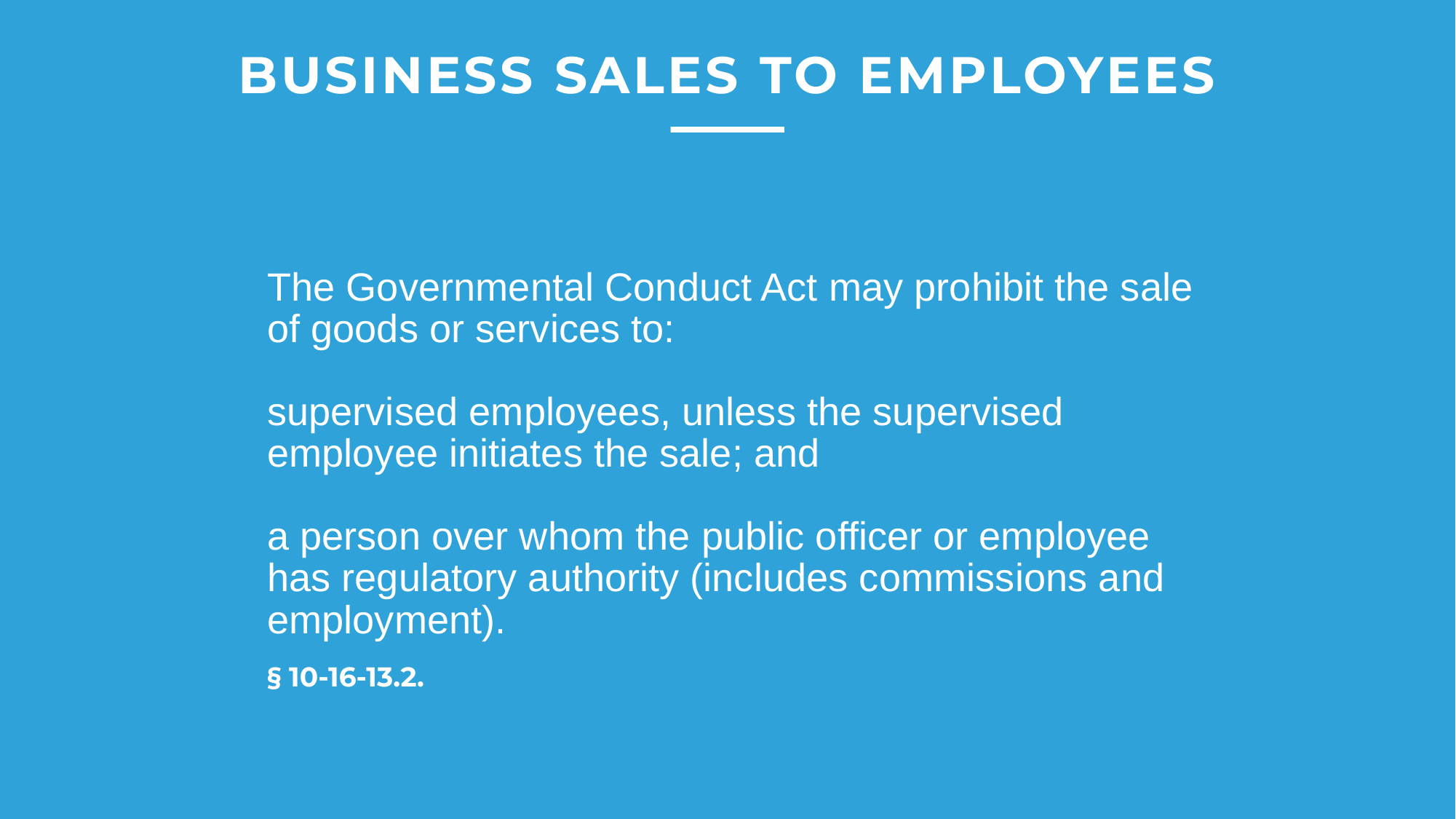

BUSINESS SALES TO EMPLOYEES​

The Governmental Conduct Act may prohibit the sale
of goods or services to:
supervised employees, unless the supervised
employee initiates the sale; and​
a person over whom the public officer or employee
has regulatory authority (includes commissions and
employment).
§ 10-16-13.2.​